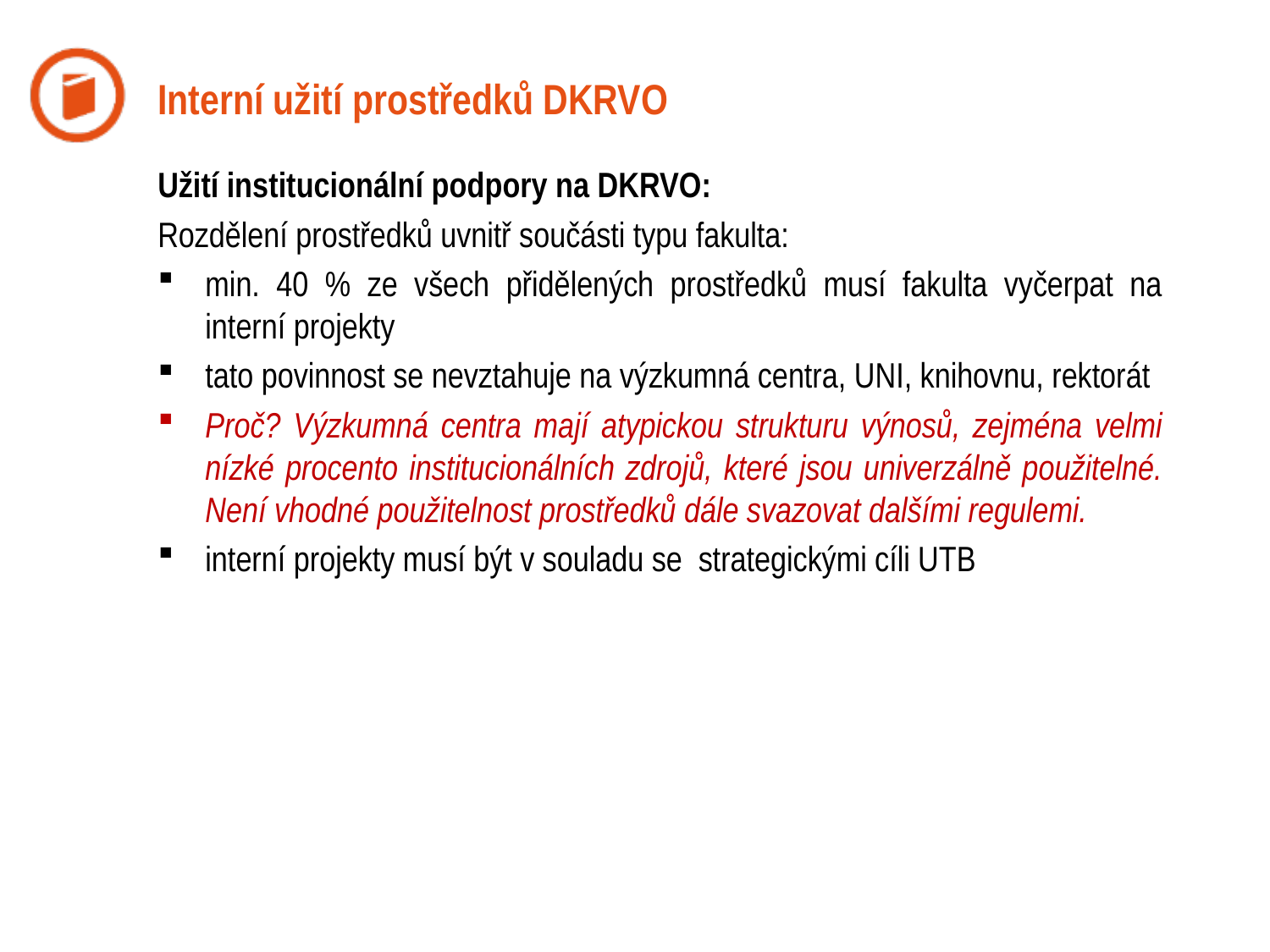

Interní užití prostředků DKRVO
Užití institucionální podpory na DKRVO:
Rozdělení prostředků uvnitř součásti typu fakulta:
min. 40 % ze všech přidělených prostředků musí fakulta vyčerpat na interní projekty
tato povinnost se nevztahuje na výzkumná centra, UNI, knihovnu, rektorát
Proč? Výzkumná centra mají atypickou strukturu výnosů, zejména velmi nízké procento institucionálních zdrojů, které jsou univerzálně použitelné. Není vhodné použitelnost prostředků dále svazovat dalšími regulemi.
interní projekty musí být v souladu se  strategickými cíli UTB